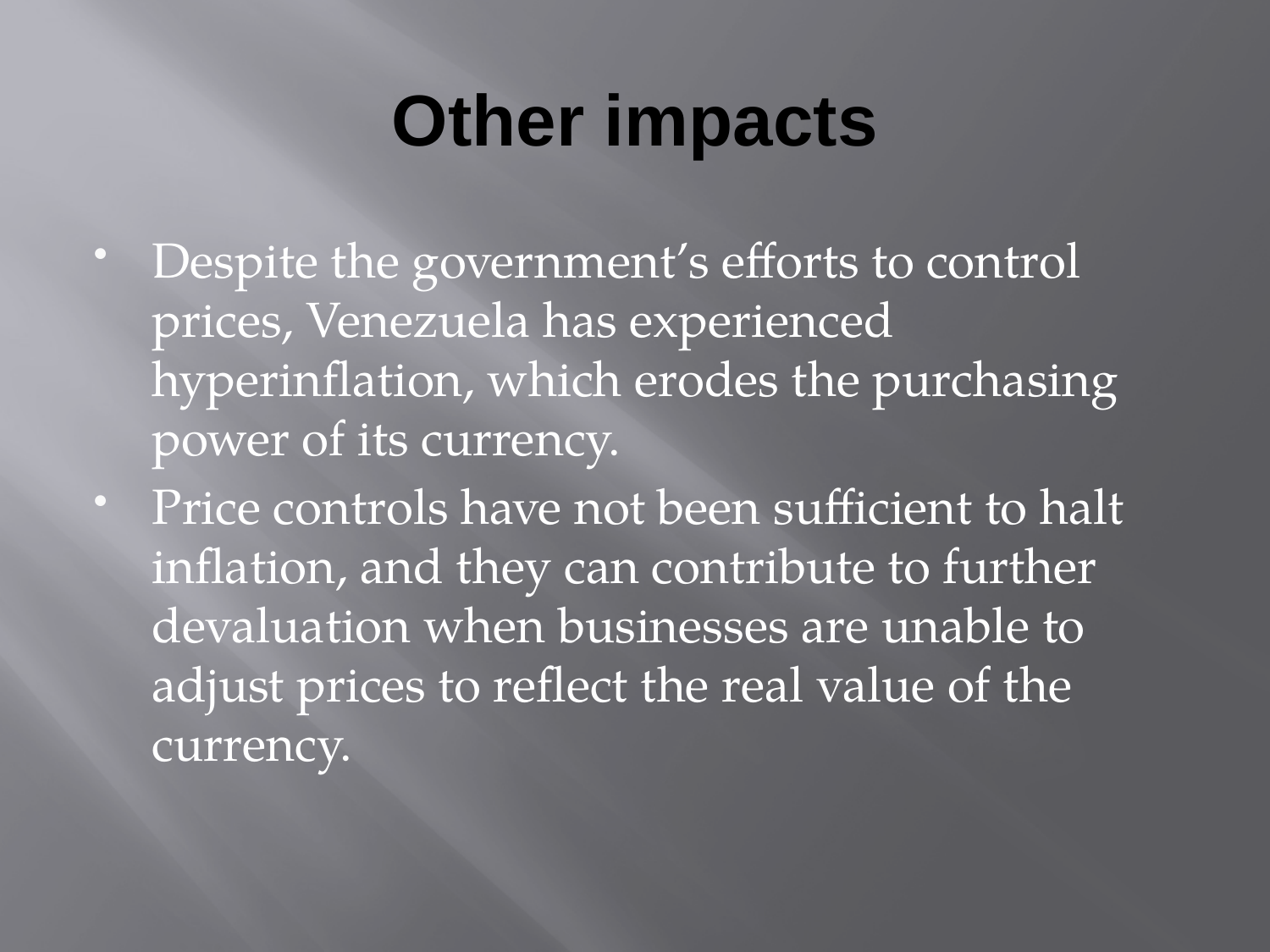

# Other impacts
Despite the government’s efforts to control prices, Venezuela has experienced hyperinflation, which erodes the purchasing power of its currency.
Price controls have not been sufficient to halt inflation, and they can contribute to further devaluation when businesses are unable to adjust prices to reflect the real value of the currency.